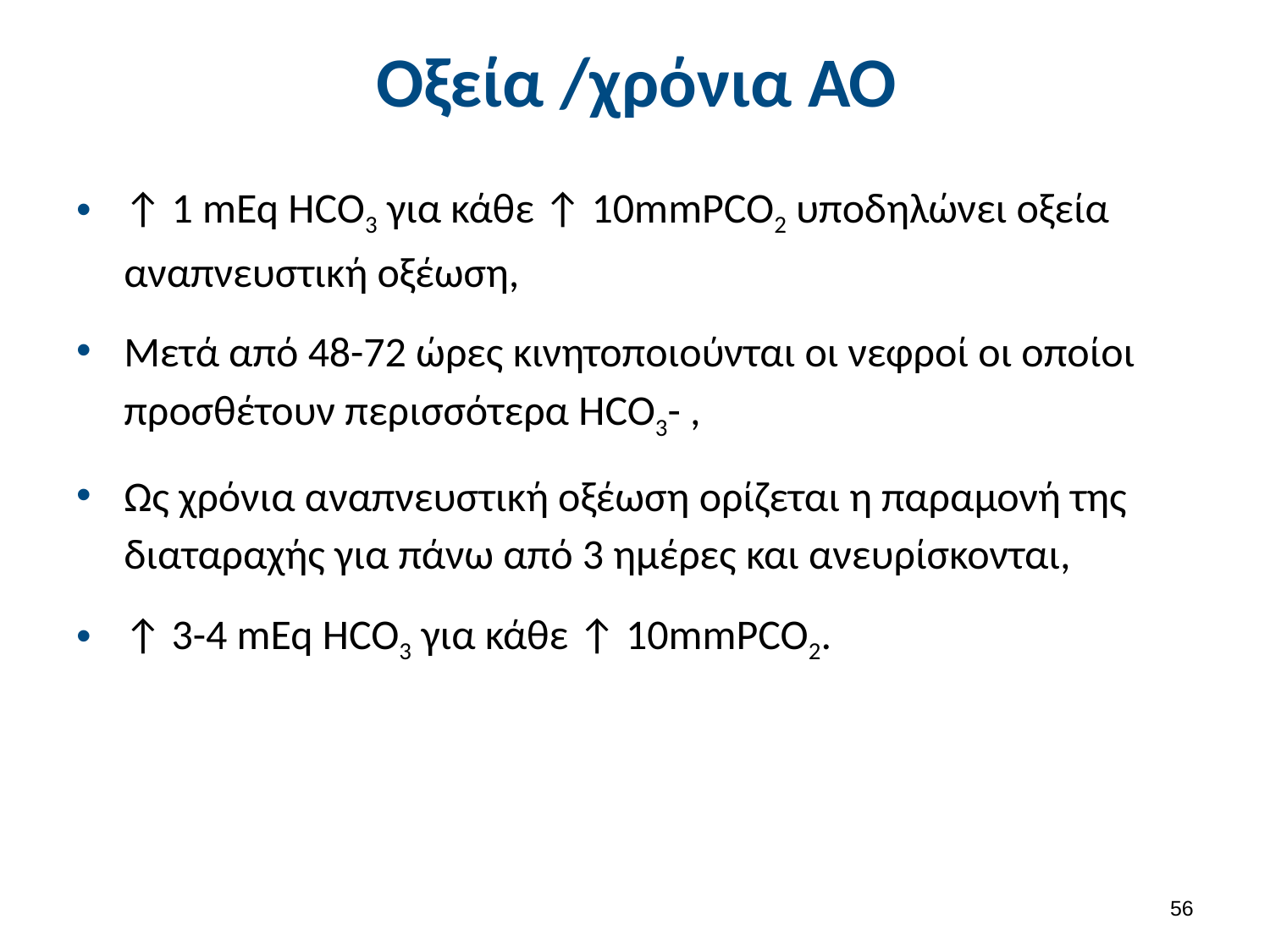

# Οξεία /χρόνια ΑΟ
↑ 1 mEq HCO3 για κάθε ↑ 10mmPCO2 υποδηλώνει οξεία αναπνευστική οξέωση,
Μετά από 48-72 ώρες κινητοποιούνται οι νεφροί οι οποίοι προσθέτουν περισσότερα HCO3- ,
Ως χρόνια αναπνευστική οξέωση ορίζεται η παραμονή της διαταραχής για πάνω από 3 ημέρες και ανευρίσκονται,
↑ 3-4 mEq HCO3 για κάθε ↑ 10mmPCO2.
56